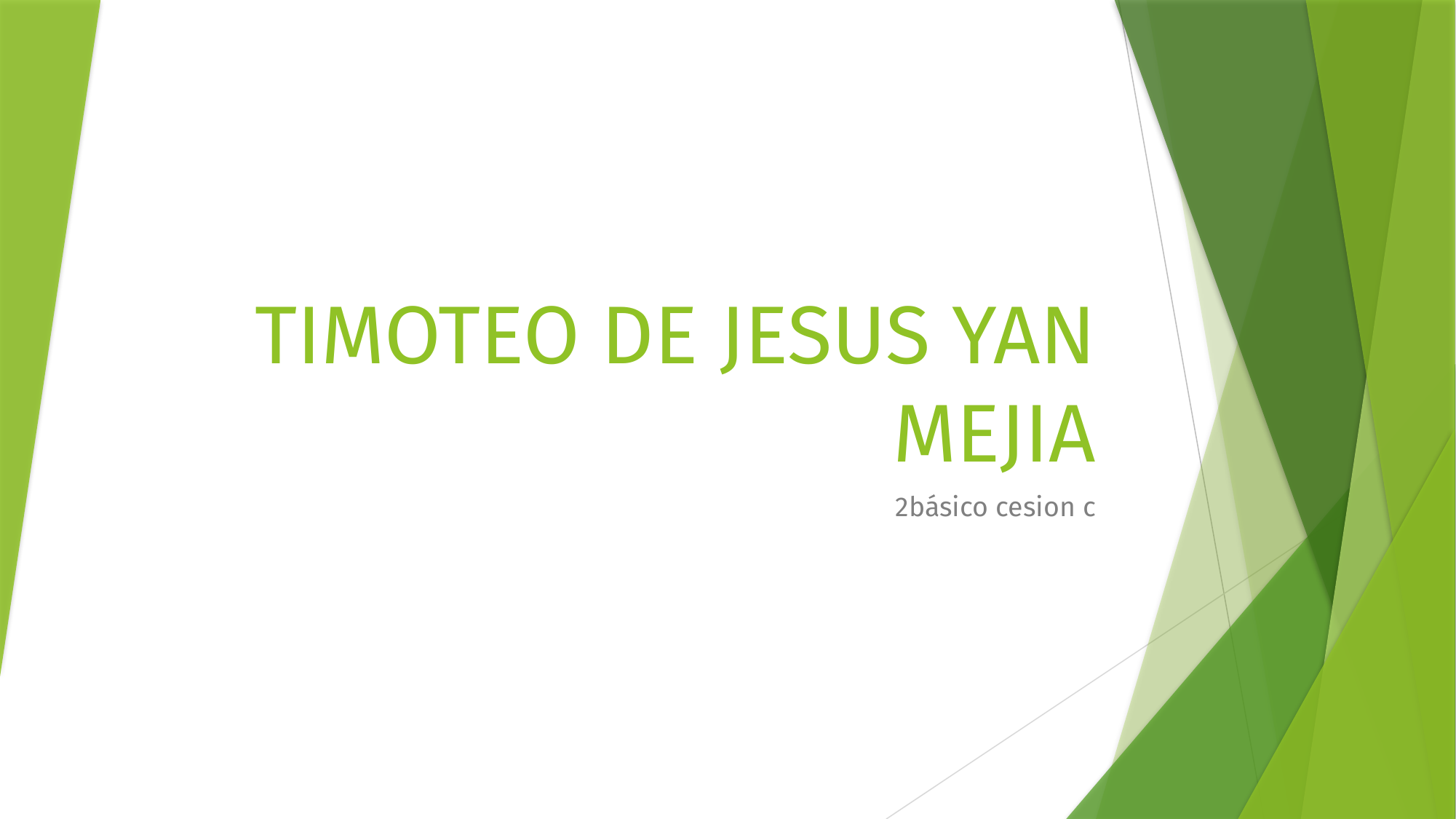

# TIMOTEO DE JESUS YAN MEJIA
2básico cesion c